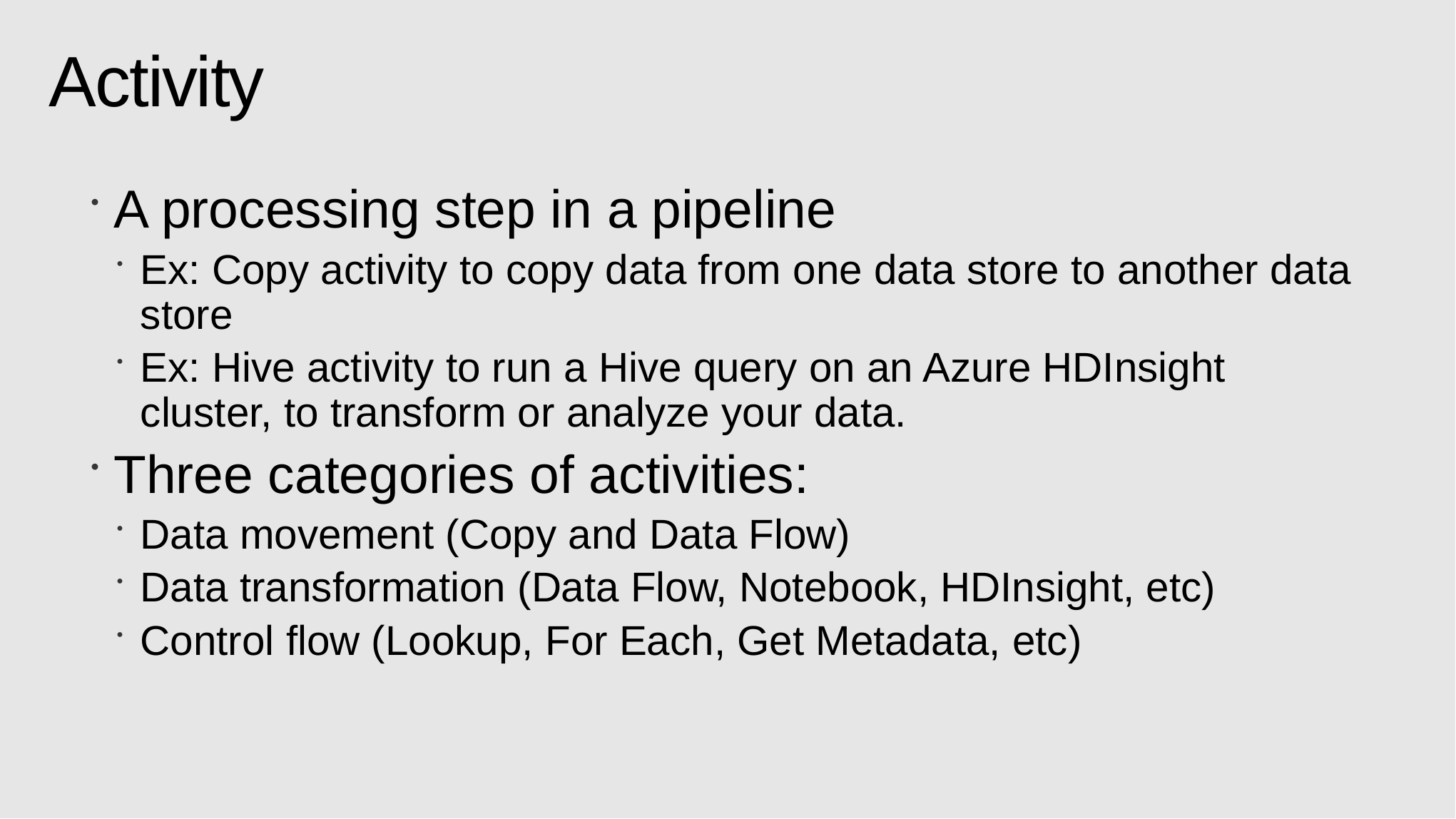

# Activity
A processing step in a pipeline
Ex: Copy activity to copy data from one data store to another data store
Ex: Hive activity to run a Hive query on an Azure HDInsight cluster, to transform or analyze your data.
Three categories of activities:
Data movement (Copy and Data Flow)
Data transformation (Data Flow, Notebook, HDInsight, etc)
Control flow (Lookup, For Each, Get Metadata, etc)